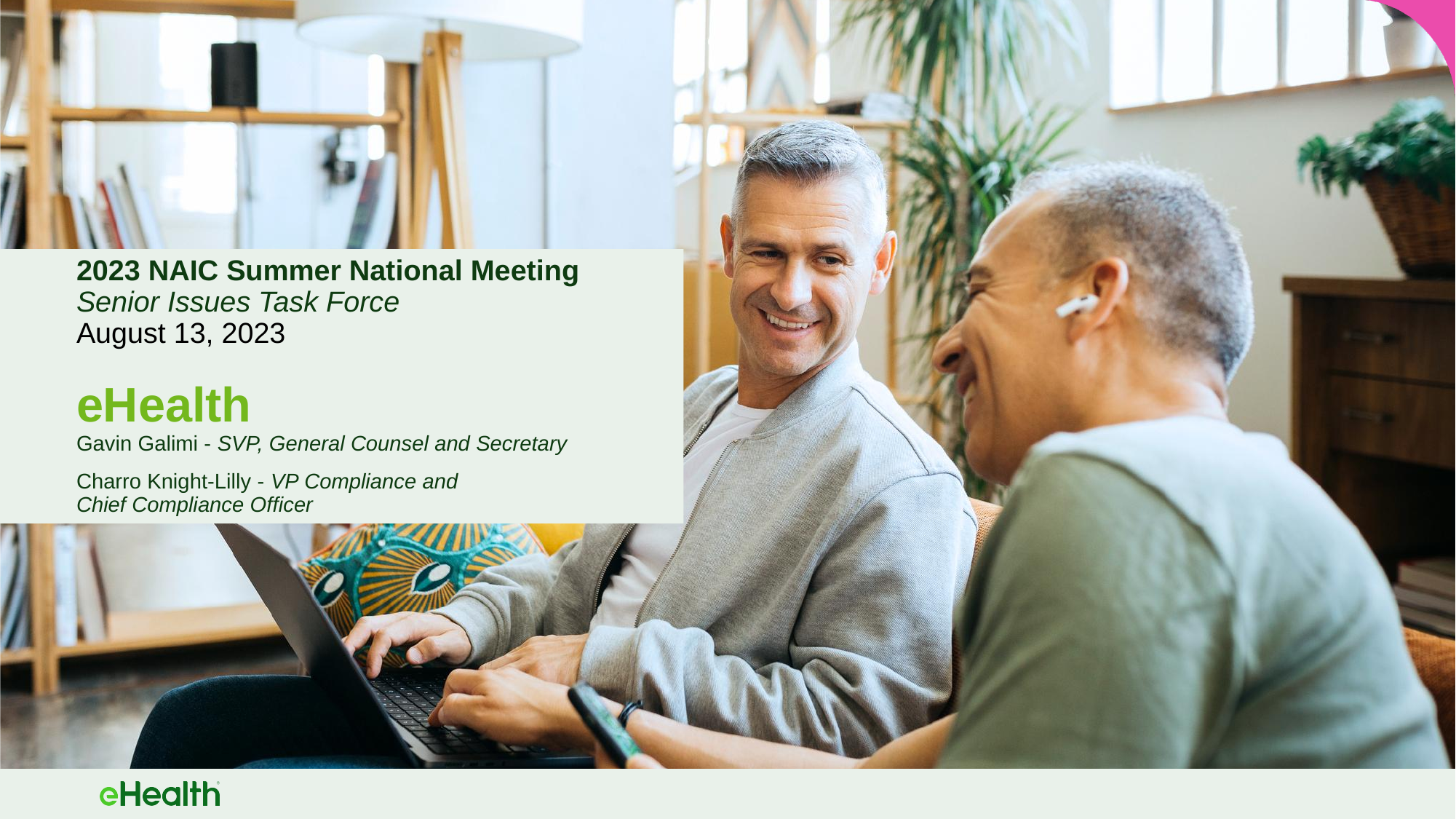

# 2023 NAIC Summer National Meeting
Senior Issues Task Force
August 13, 2023

eHealth
Gavin Galimi - SVP, General Counsel and Secretary
Charro Knight-Lilly - VP Compliance and
Chief Compliance Officer